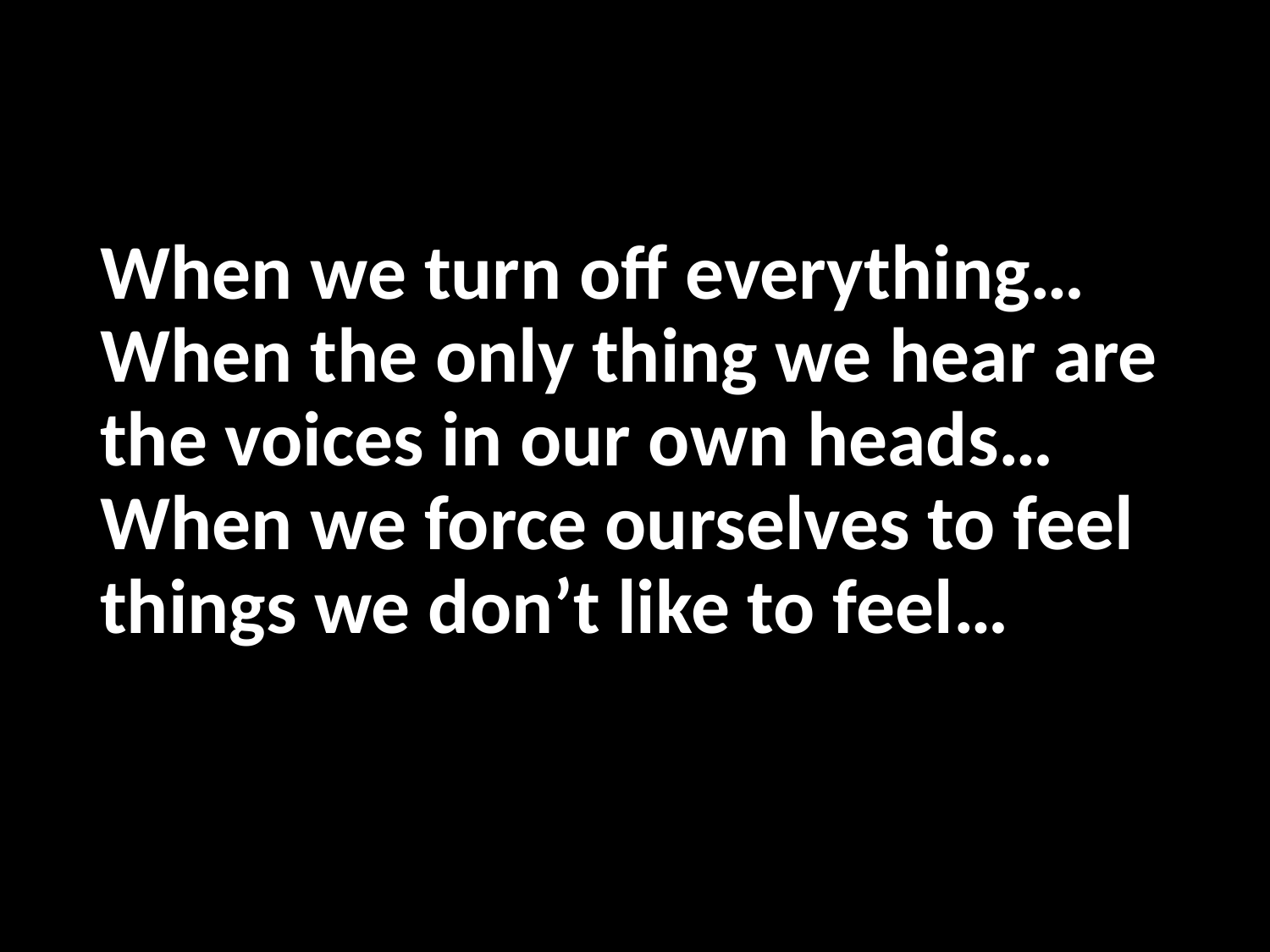

# When we turn off everything… When the only thing we hear are the voices in our own heads… When we force ourselves to feel things we don’t like to feel…